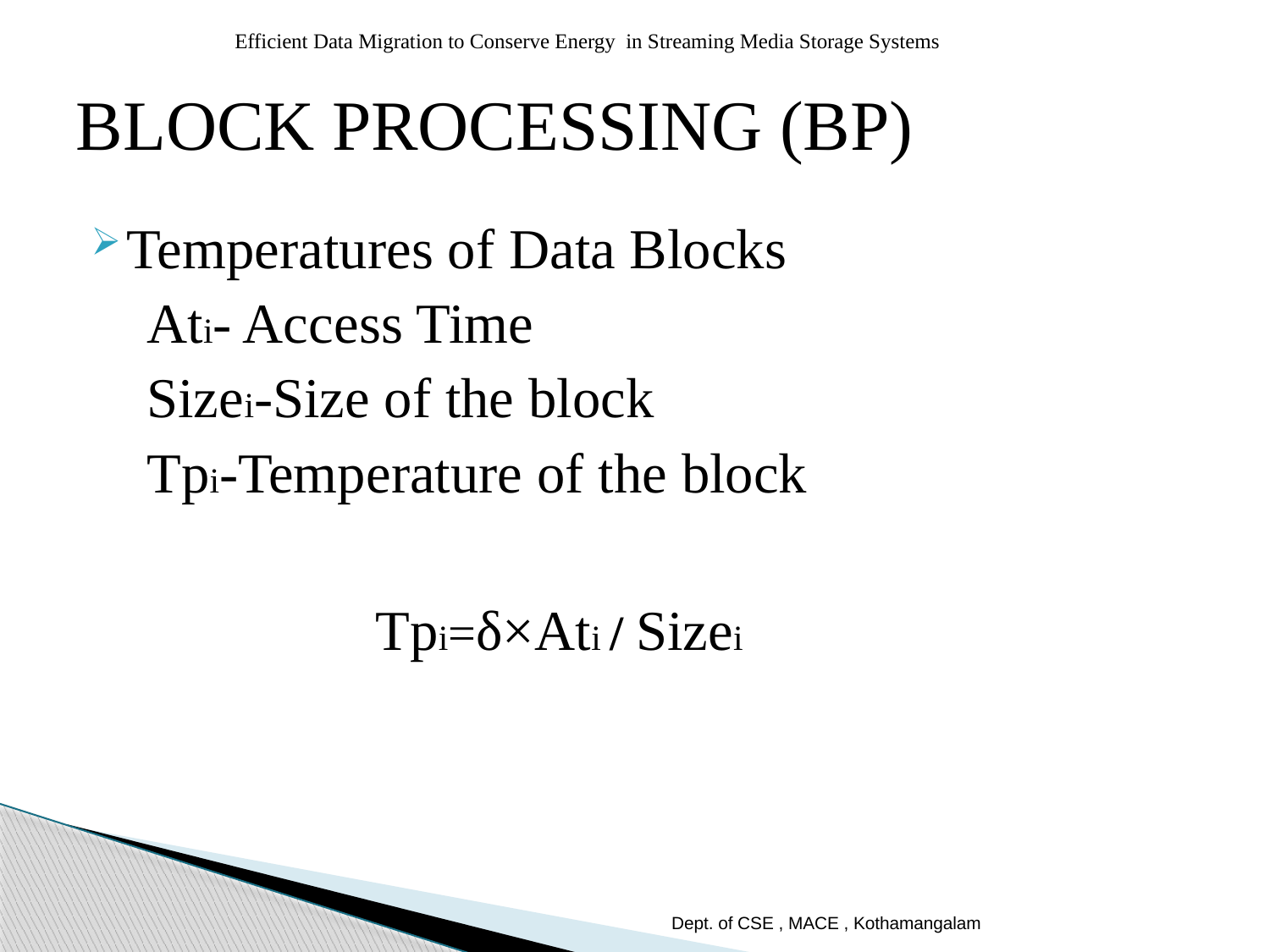

Efficient Data Migration to Conserve Energy  in Streaming Media Storage Systems
# BLOCK PROCESSING (BP)
Temperatures of Data Blocks
     Ati- Access Time
     Sizei-Size of the block
     Tpi-Temperature of the block

                  Tpi=δ×Ati / Sizei
Dept. of CSE , MACE , Kothamangalam